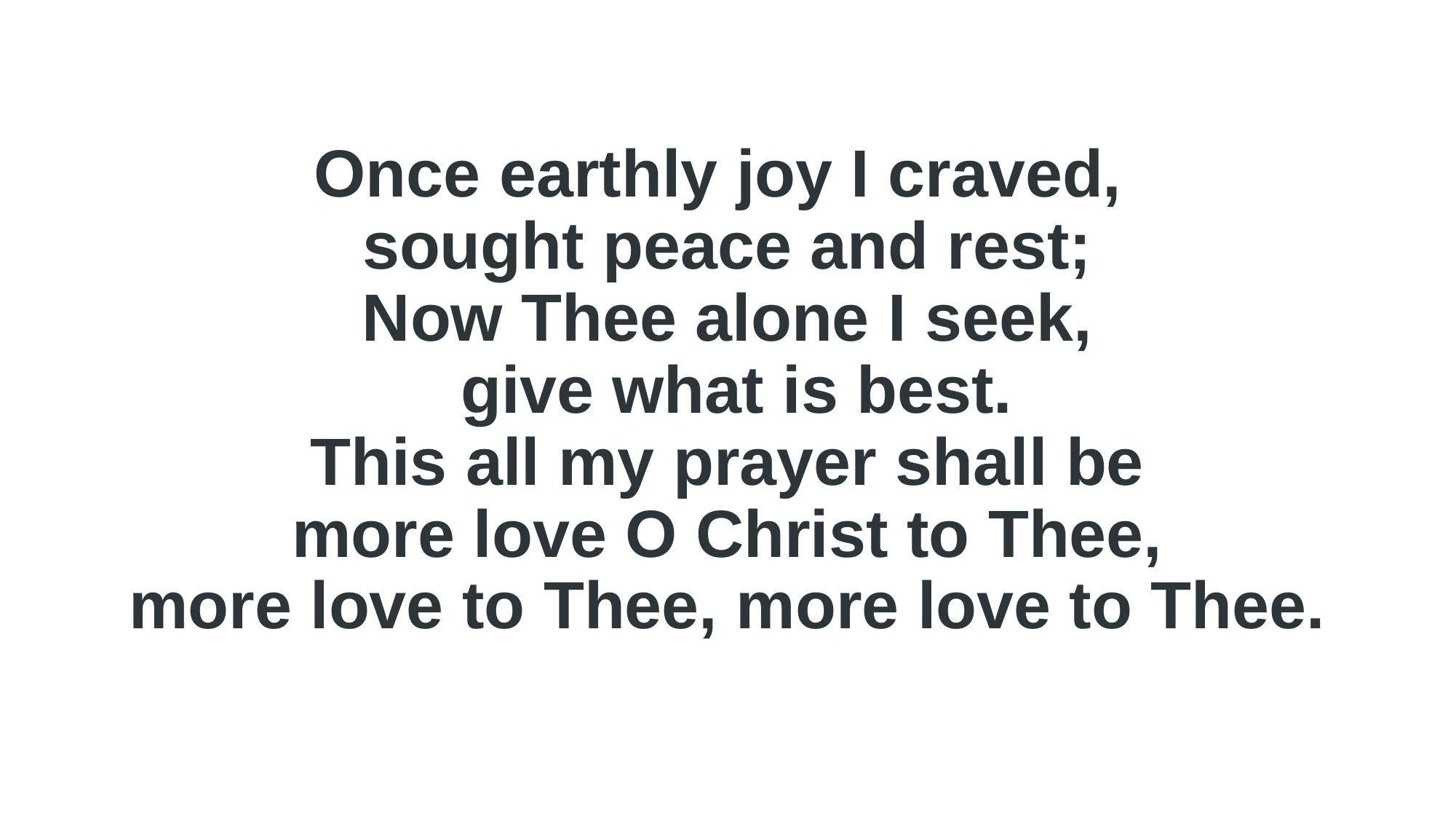

# Once earthly joy I craved, sought peace and rest; Now Thee alone I seek, give what is best. This all my prayer shall be more love O Christ to Thee, more love to Thee, more love to Thee.